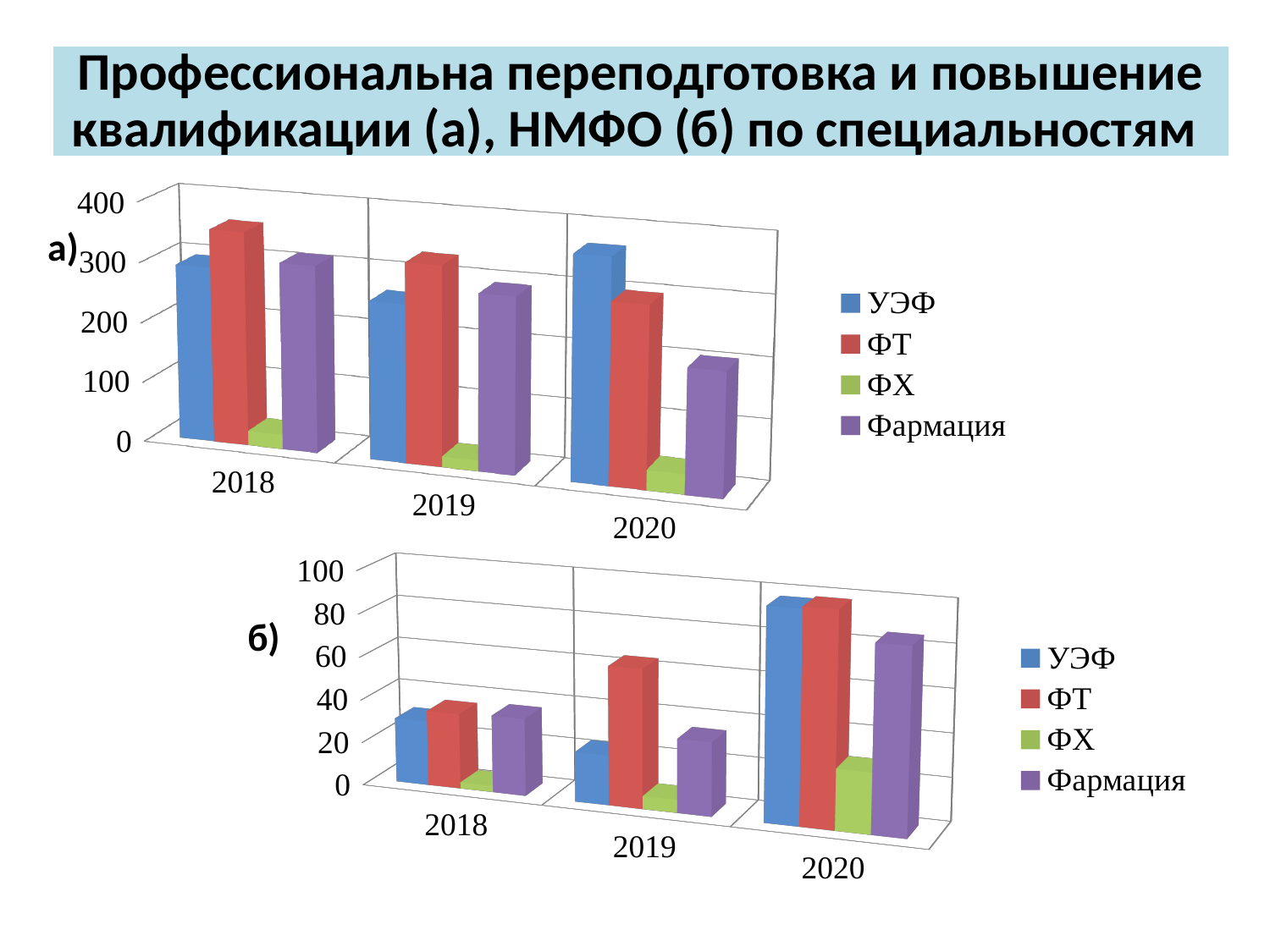

Профессиональна переподготовка и повышение квалификации (а), НМФО (б) по специальностям

[unsupported chart]

а)

[unsupported chart]

б)